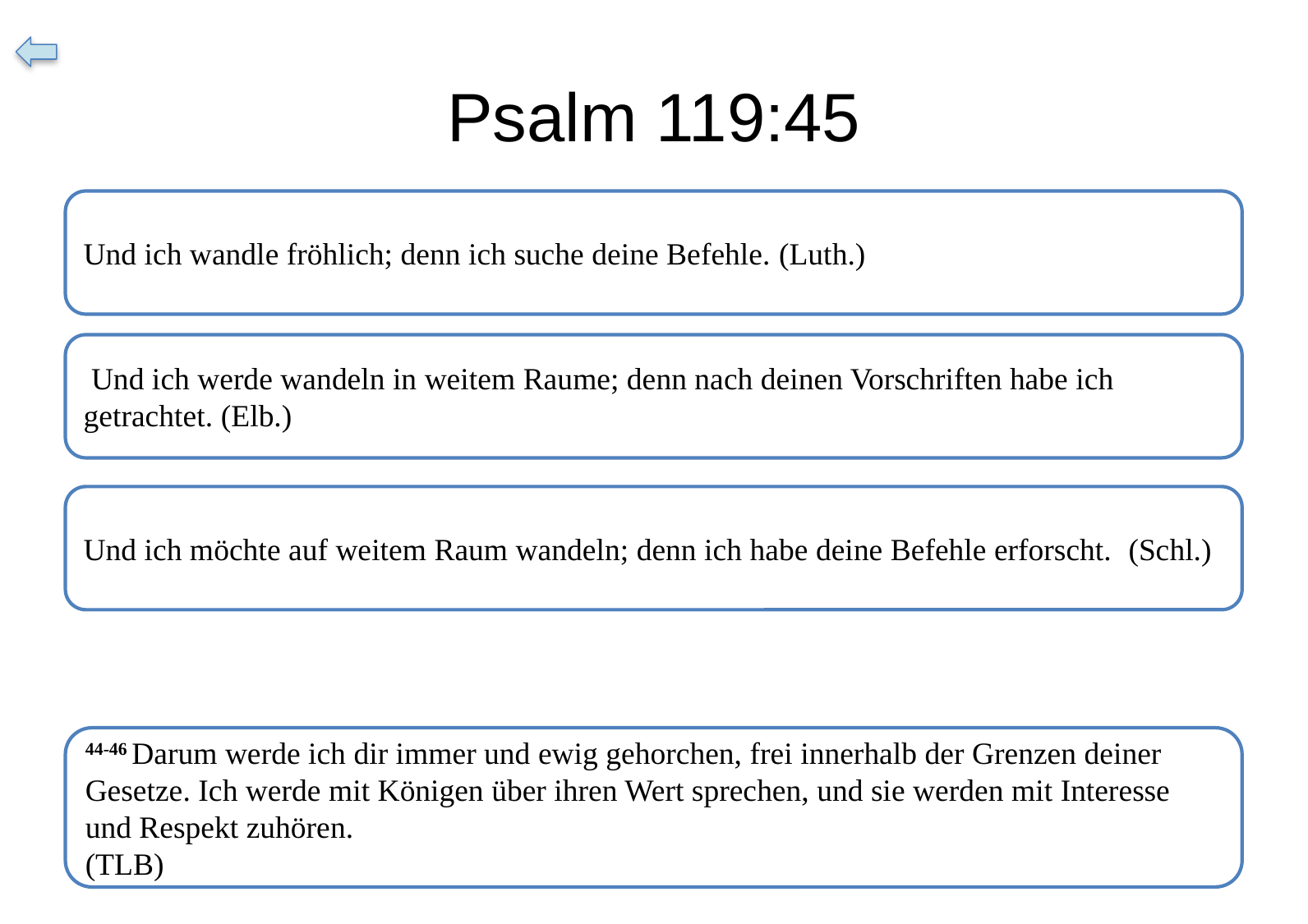

# Psalm 119:45
Und ich wandle fröhlich; denn ich suche deine Befehle. (Luth.)
 Und ich werde wandeln in weitem Raume; denn nach deinen Vorschriften habe ich getrachtet. (Elb.)
Und ich möchte auf weitem Raum wandeln; denn ich habe deine Befehle erforscht.  (Schl.)
44-46 Darum werde ich dir immer und ewig gehorchen, frei innerhalb der Grenzen deiner Gesetze. Ich werde mit Königen über ihren Wert sprechen, und sie werden mit Interesse und Respekt zuhören.
(TLB)